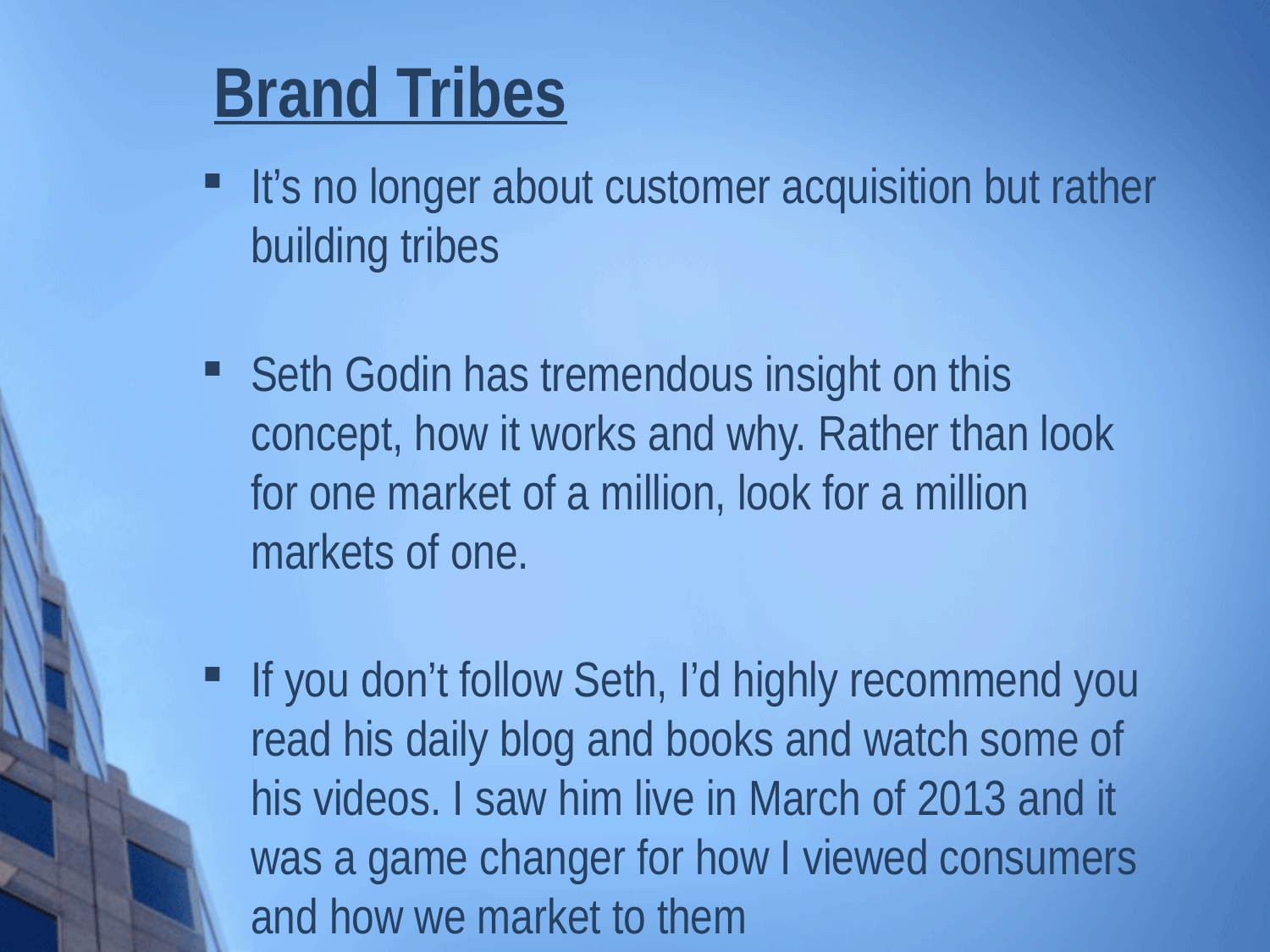

# Brand Tribes
It’s no longer about customer acquisition but rather building tribes
Seth Godin has tremendous insight on this concept, how it works and why. Rather than look for one market of a million, look for a million markets of one.
If you don’t follow Seth, I’d highly recommend you read his daily blog and books and watch some of his videos. I saw him live in March of 2013 and it was a game changer for how I viewed consumers and how we market to them